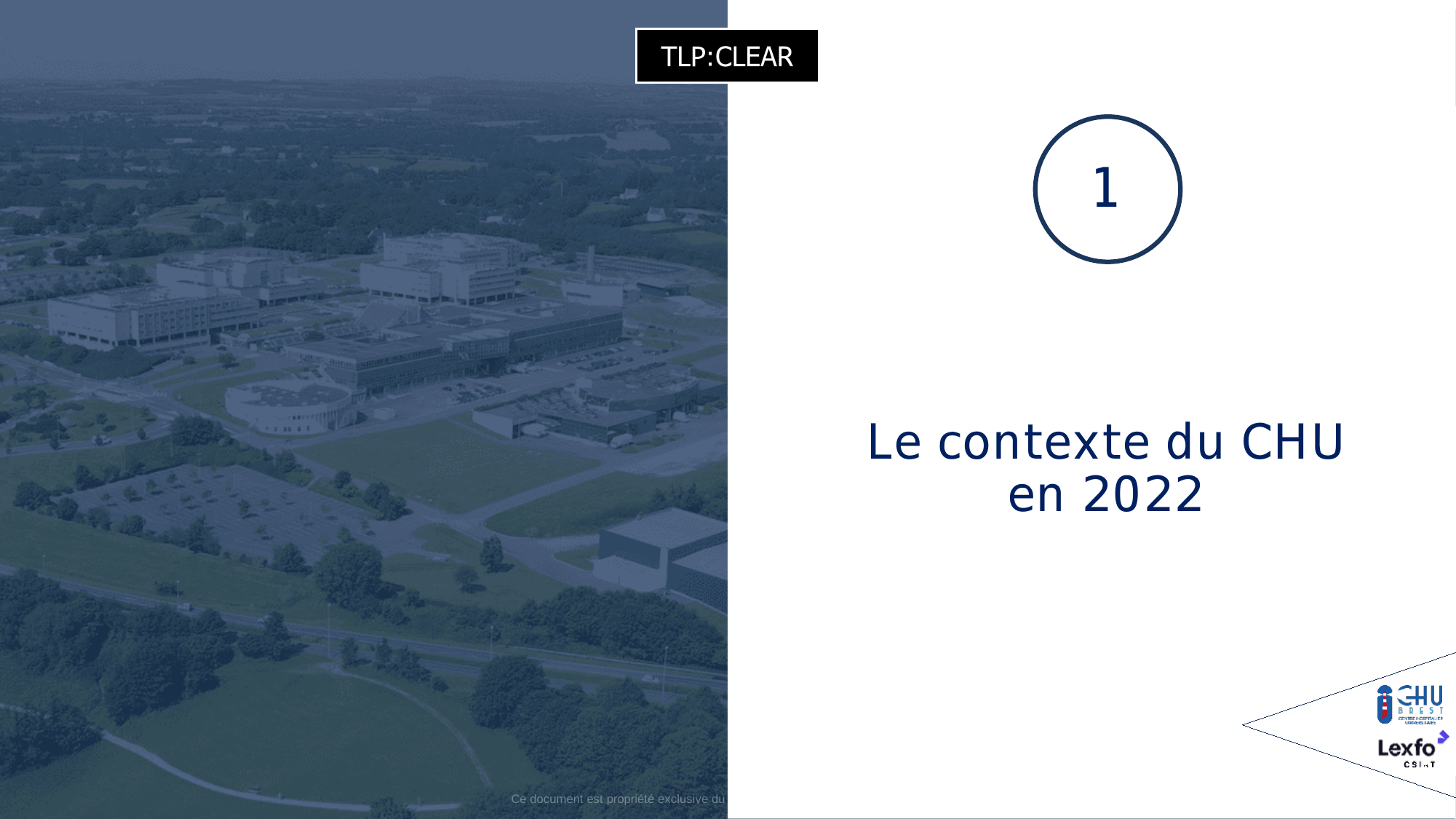

1
# Le contexte du CHU en 2022
4
Ce document est propriété exclusive du CHU de Brest | Il ne peut être utilisé, reproduit ou divulgué sans son autorisation écrite préalable.